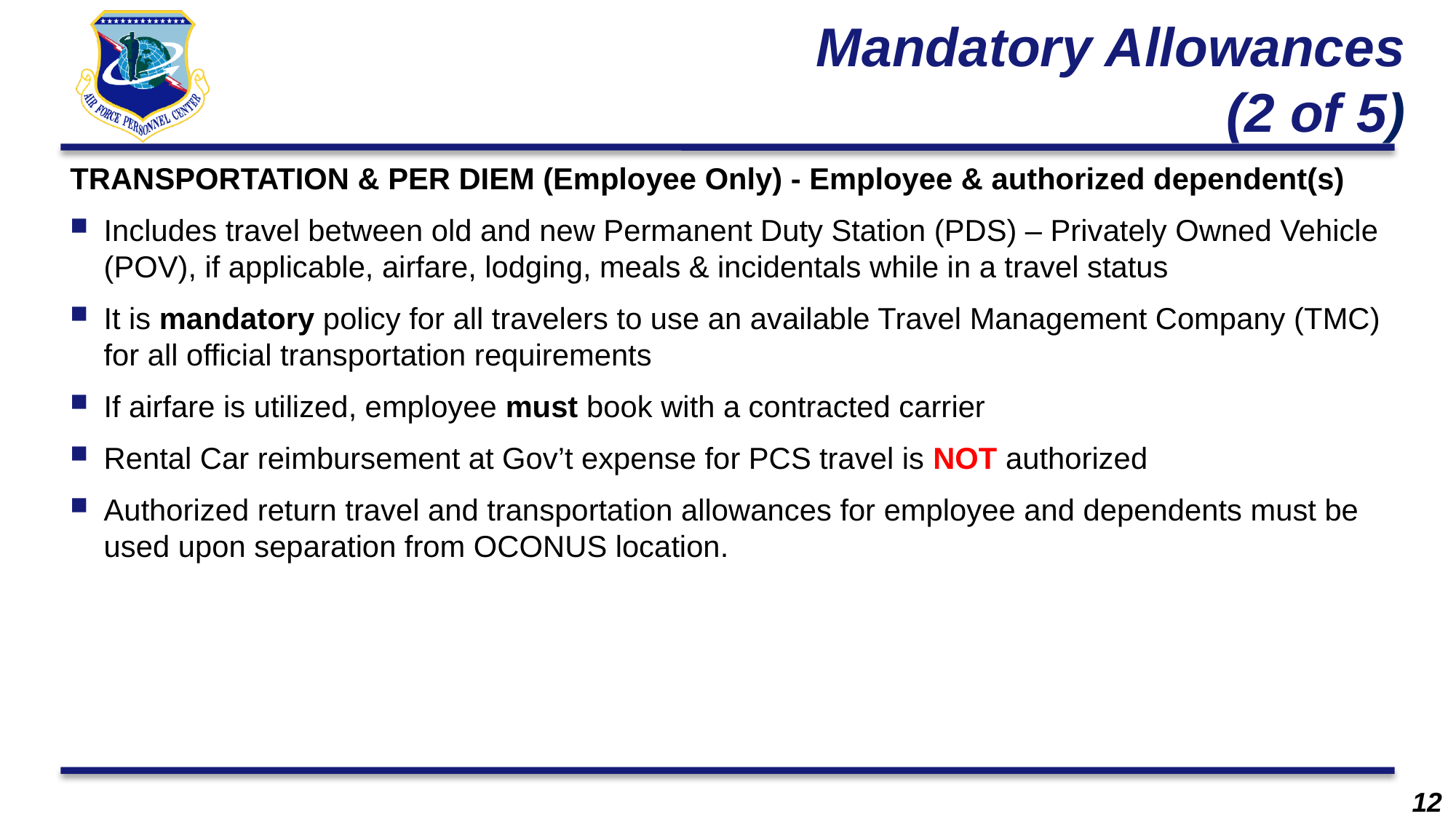

# Mandatory Allowances (2 of 5)
TRANSPORTATION & PER DIEM (Employee Only) - Employee & authorized dependent(s)
Includes travel between old and new Permanent Duty Station (PDS) – Privately Owned Vehicle (POV), if applicable, airfare, lodging, meals & incidentals while in a travel status
It is mandatory policy for all travelers to use an available Travel Management Company (TMC) for all official transportation requirements
If airfare is utilized, employee must book with a contracted carrier
Rental Car reimbursement at Gov’t expense for PCS travel is NOT authorized
Authorized return travel and transportation allowances for employee and dependents must be used upon separation from OCONUS location.

12